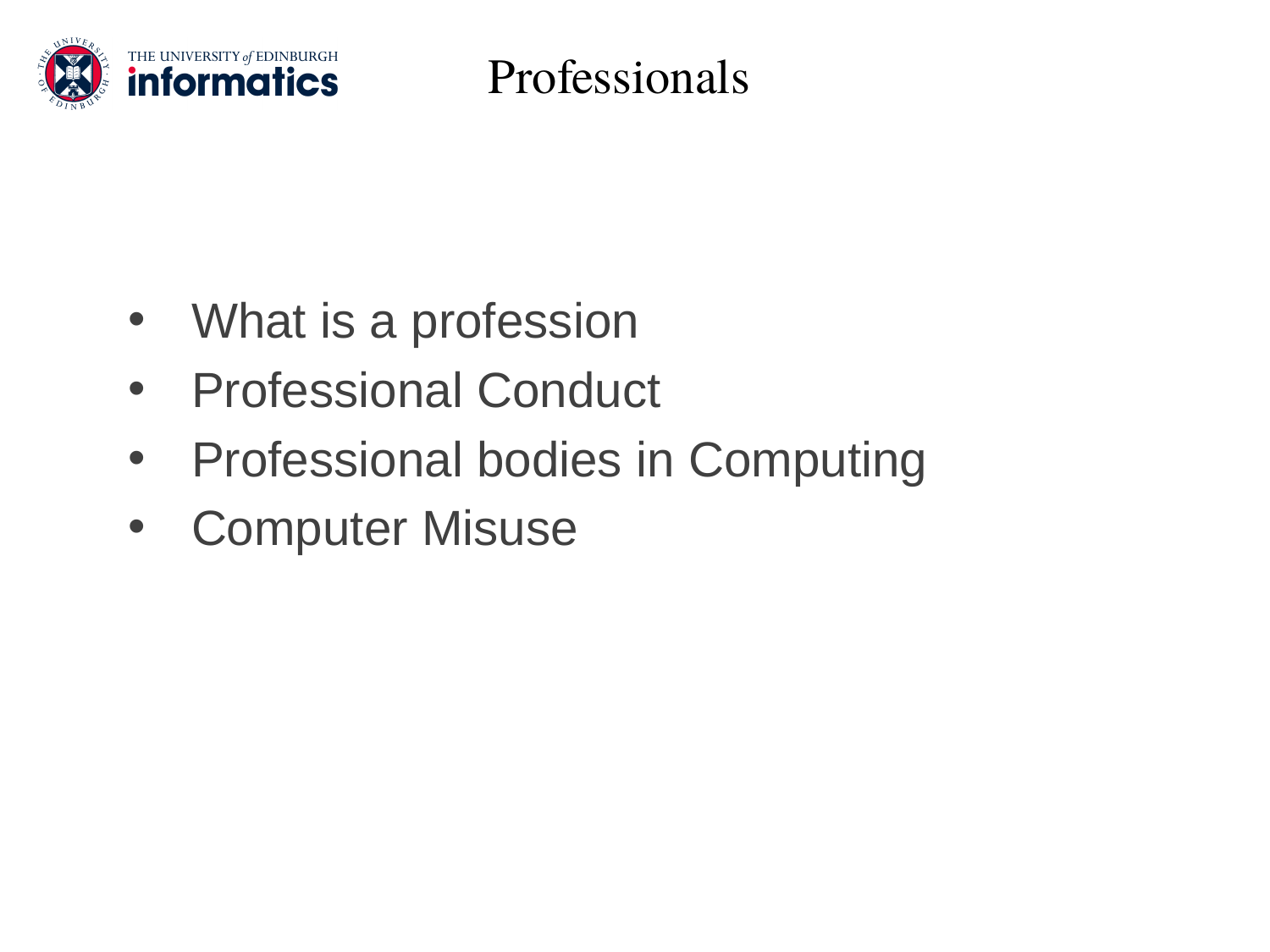

# Professionals
What is a profession
Professional Conduct
Professional bodies in Computing
Computer Misuse